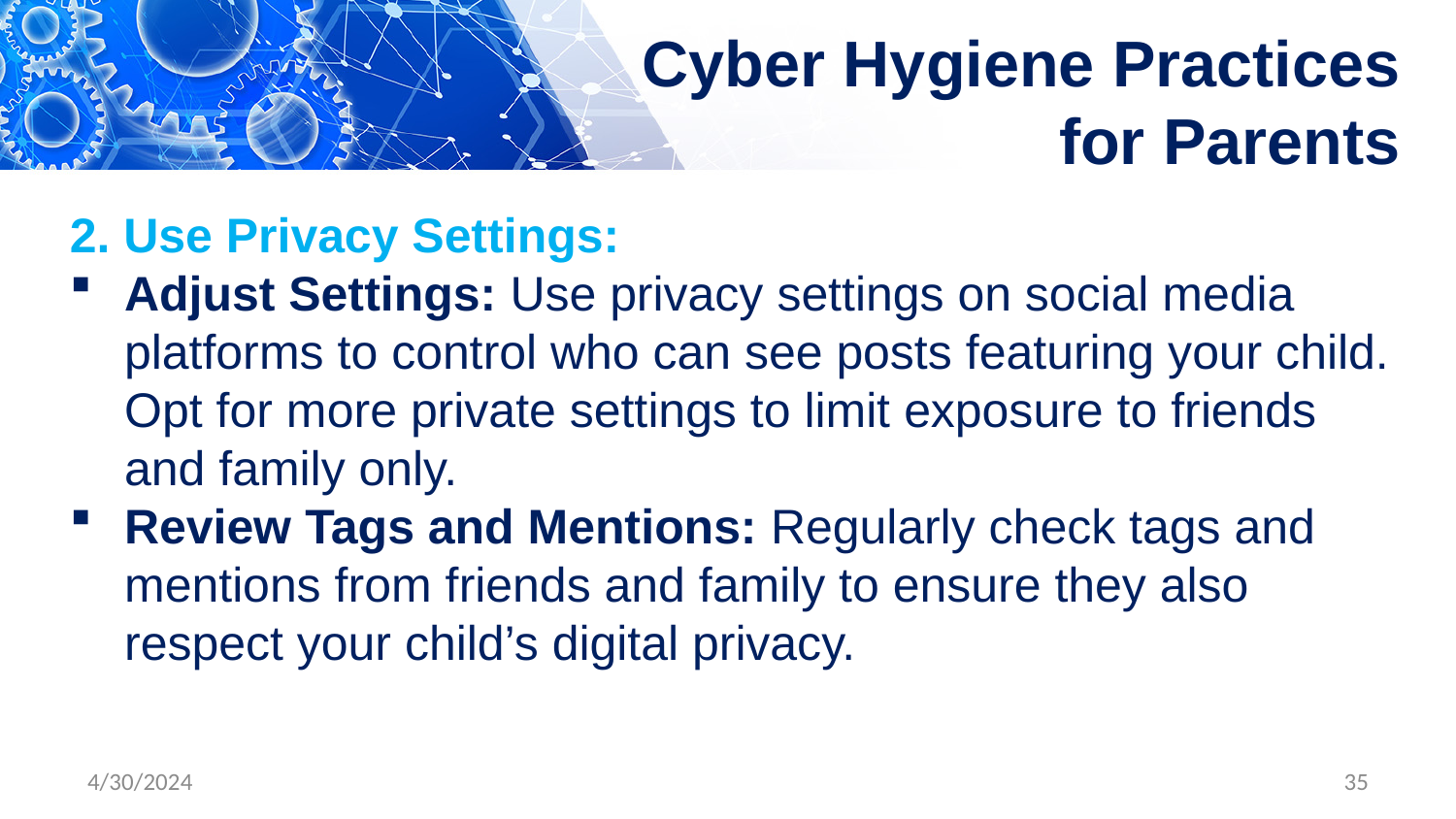

# Cyber Hygiene Practices for Parents

2. Use Privacy Settings:
Adjust Settings: Use privacy settings on social media platforms to control who can see posts featuring your child. Opt for more private settings to limit exposure to friends and family only.
Review Tags and Mentions: Regularly check tags and mentions from friends and family to ensure they also respect your child’s digital privacy.
4/30/2024
35